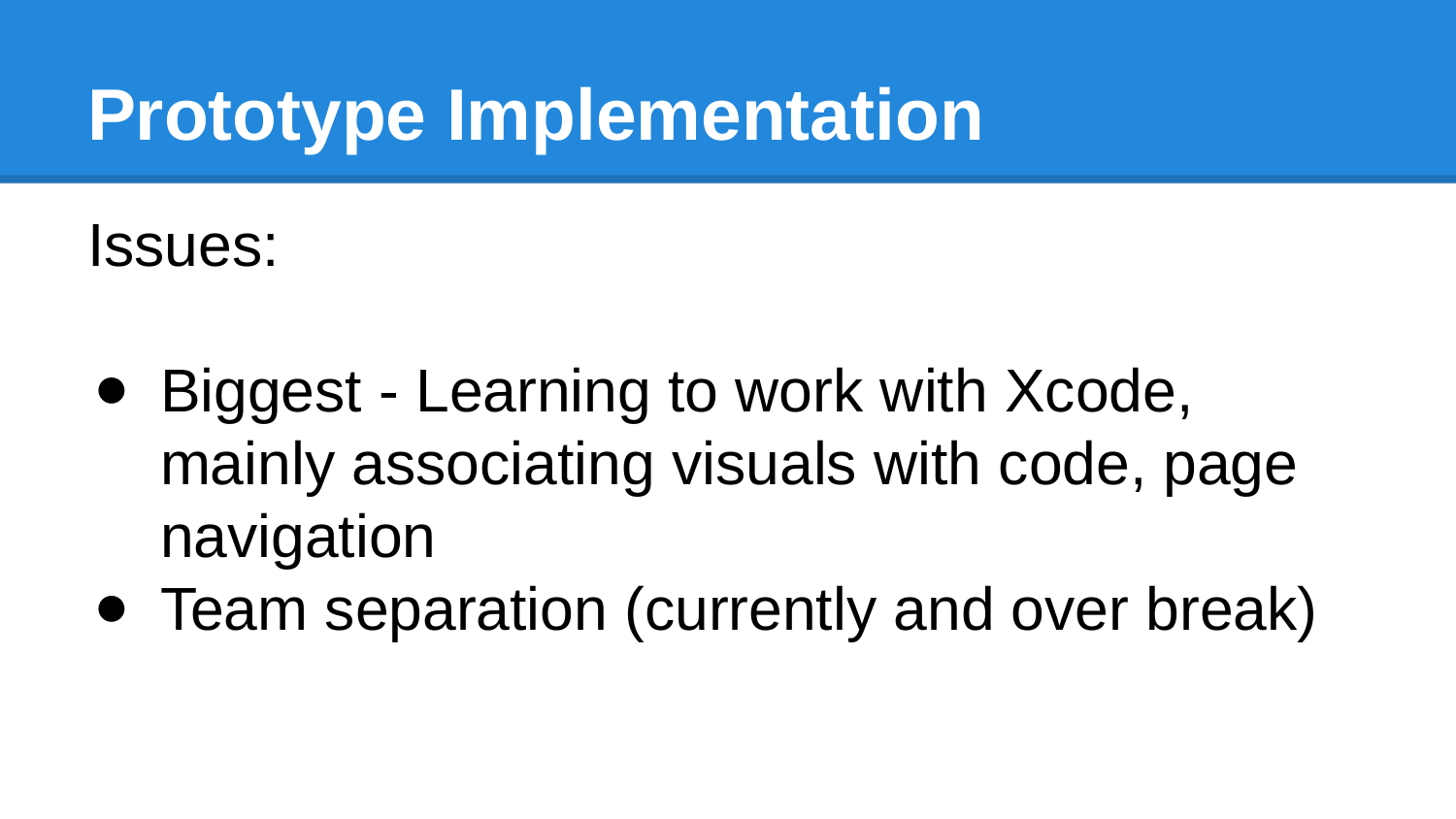

# Prototype Implementation
Issues:

Biggest - Learning to work with Xcode, mainly associating visuals with code, page navigation
Team separation (currently and over break)